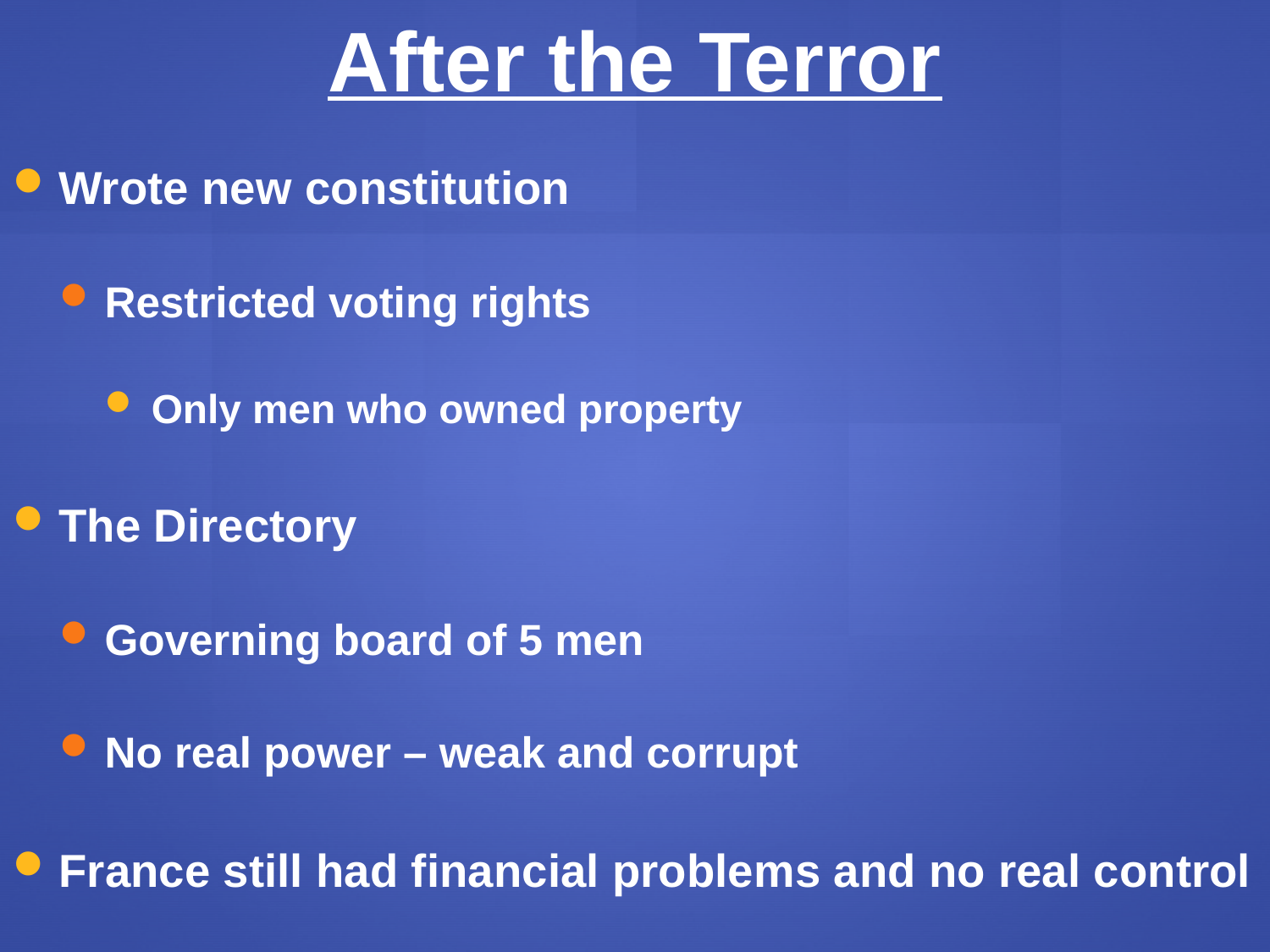

After the Terror
Wrote new constitution
Restricted voting rights
Only men who owned property
The Directory
Governing board of 5 men
No real power – weak and corrupt
France still had financial problems and no real control